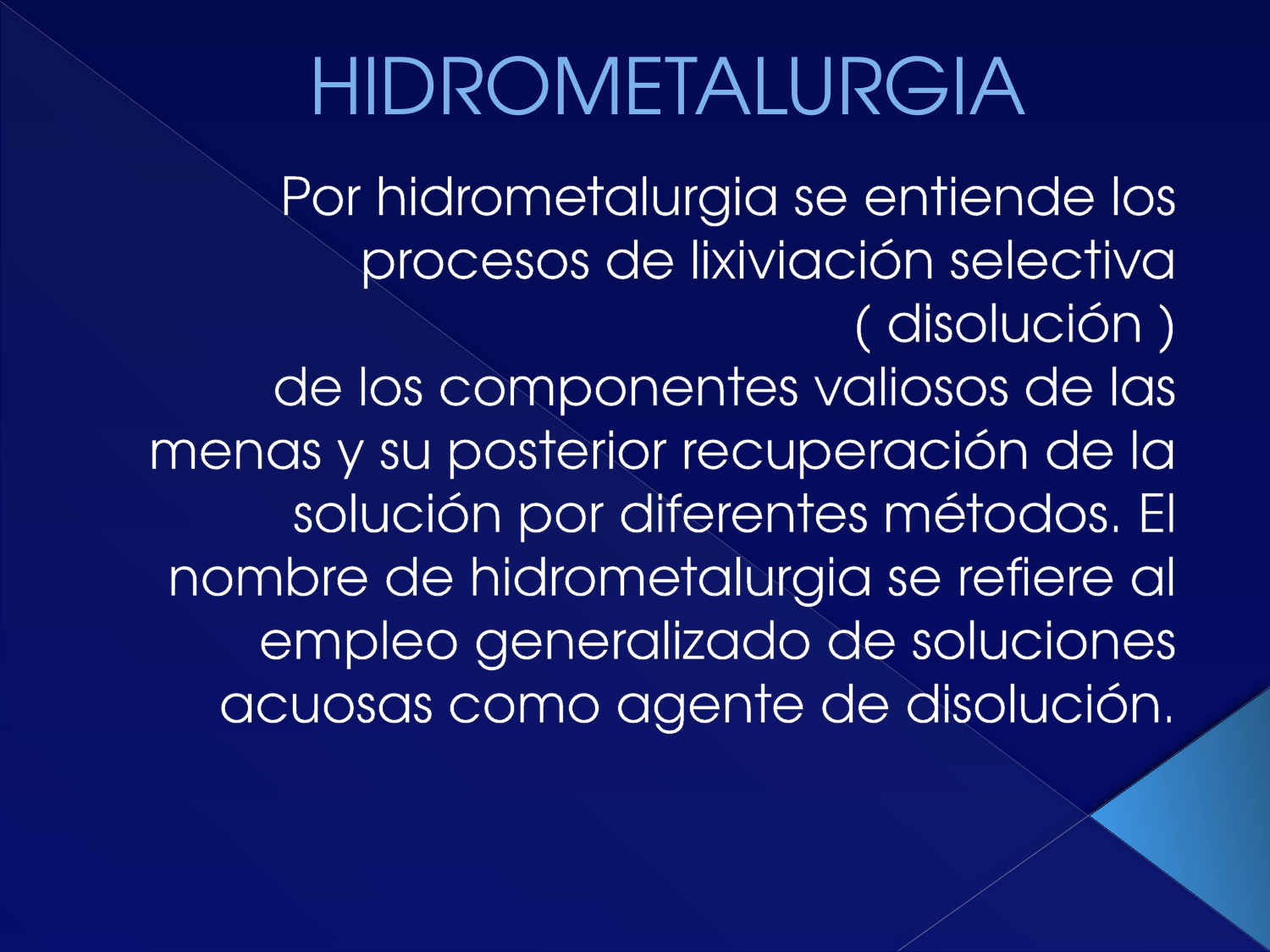

# HIDROMETALURGIA
Por hidrometalurgia se entiende los procesos de lixiviación selectiva ( disolución )
de los componentes valiosos de las menas y su posterior recuperación de la
solución por diferentes métodos. El nombre de hidrometalurgia se refiere al
empleo generalizado de soluciones acuosas como agente de disolución.